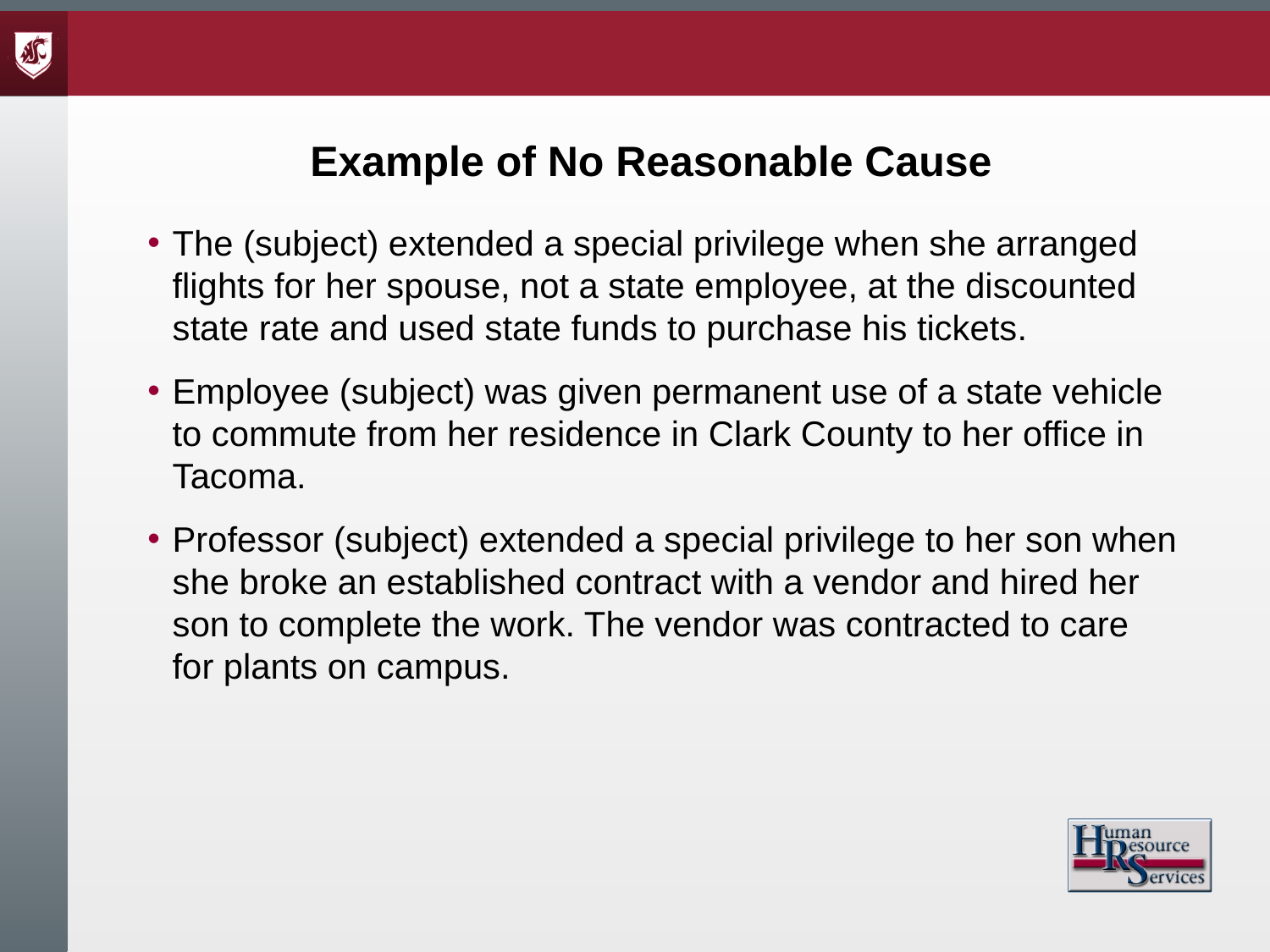

# Example of No Reasonable Cause
The (subject) extended a special privilege when she arranged flights for her spouse, not a state employee, at the discounted state rate and used state funds to purchase his tickets.
Employee (subject) was given permanent use of a state vehicle to commute from her residence in Clark County to her office in Tacoma.
Professor (subject) extended a special privilege to her son when she broke an established contract with a vendor and hired her son to complete the work. The vendor was contracted to care for plants on campus.